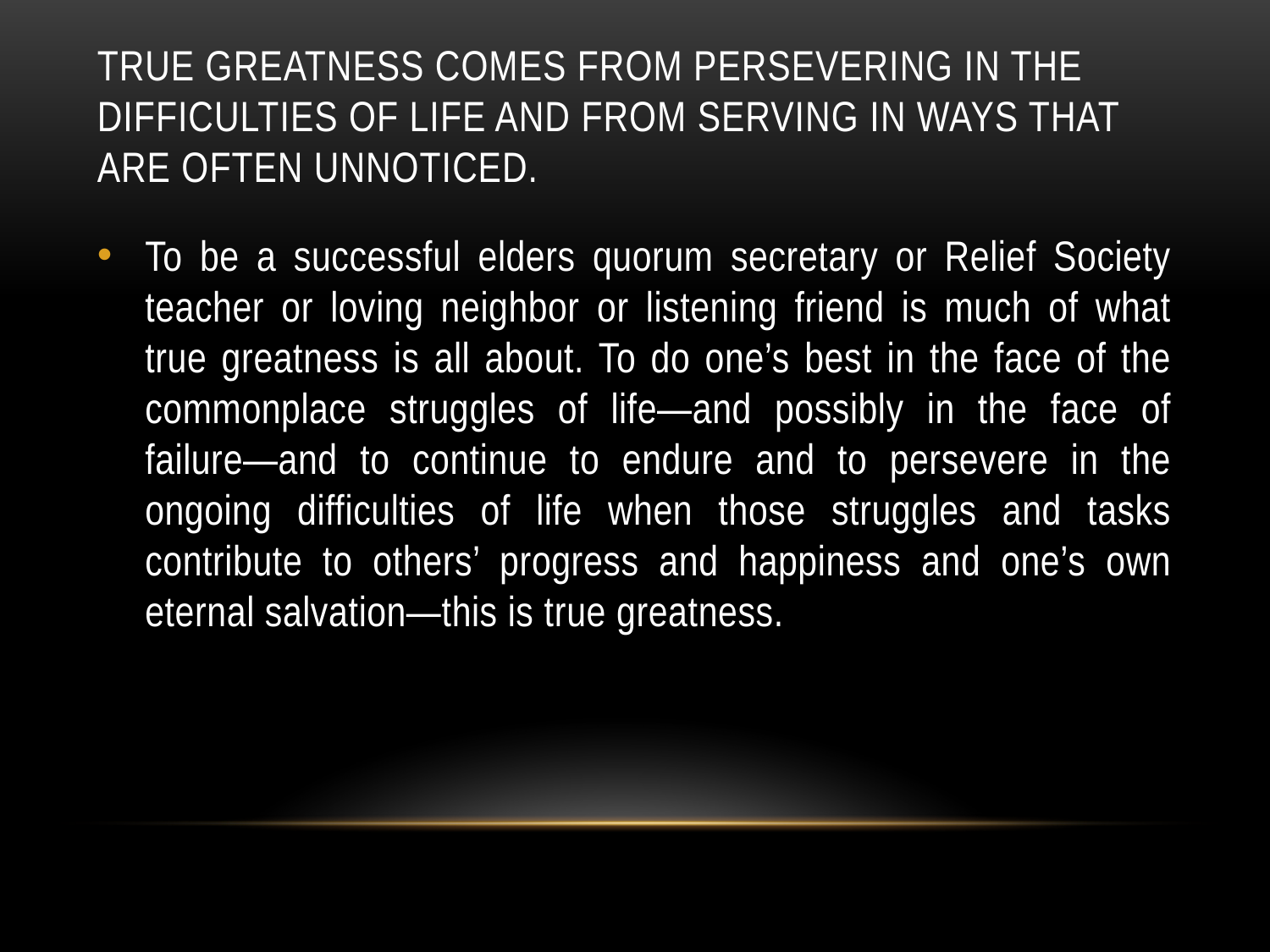

# True greatness comes from persevering in the difficulties of life and from serving in ways that are often unnoticed.
To be a successful elders quorum secretary or Relief Society teacher or loving neighbor or listening friend is much of what true greatness is all about. To do one’s best in the face of the commonplace struggles of life—and possibly in the face of failure—and to continue to endure and to persevere in the ongoing difficulties of life when those struggles and tasks contribute to others’ progress and happiness and one’s own eternal salvation—this is true greatness.